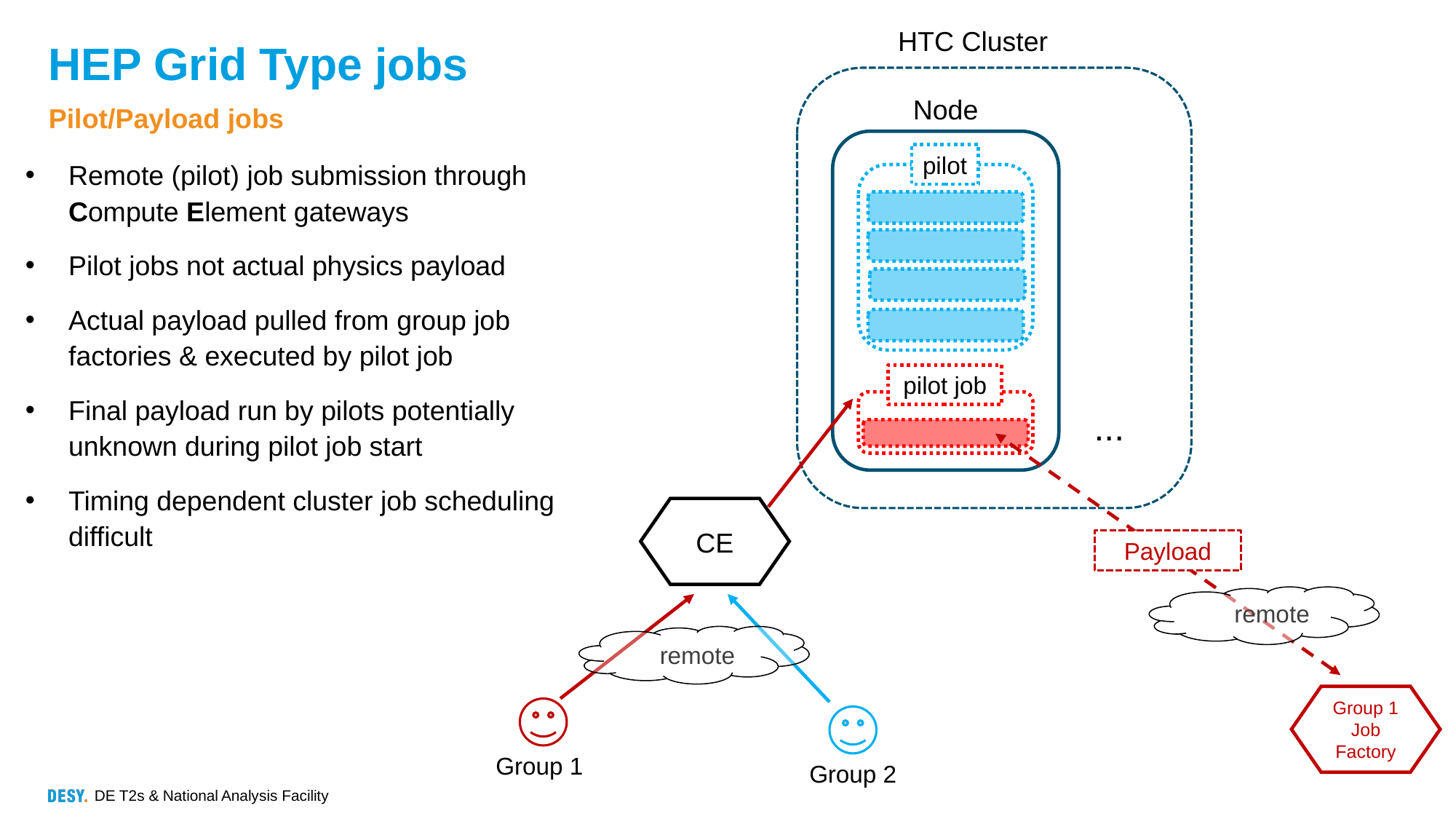

HTC Cluster
# HEP Grid Type jobs

Node
Pilot/Payload jobs

pilot
Remote (pilot) job submission through Compute Element gateways
Pilot jobs not actual physics payload
Actual payload pulled from group job factories & executed by pilot job
Final payload run by pilots potentially unknown during pilot job start
Timing dependent cluster job scheduling difficult

pilot job

...

CECA
CE
Payload

remote

remote

CECA
Group 1 Job Factory

Group 1
Group 2
DE T2s & National Analysis Facility
11